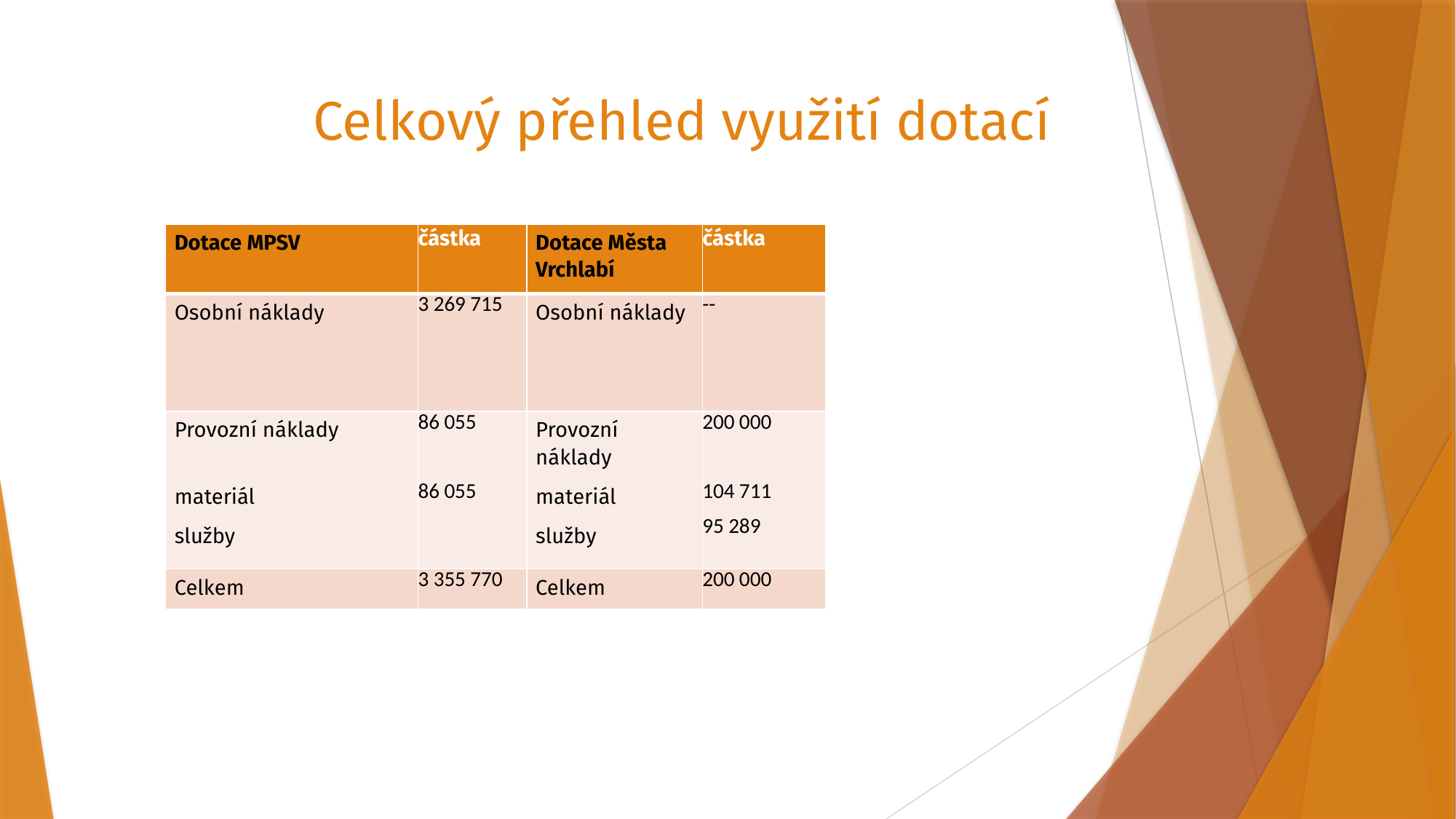

# Celkový přehled využití dotací
| Dotace MPSV | částka | Dotace Města Vrchlabí | částka |
| --- | --- | --- | --- |
| Osobní náklady | 3 269 715 | Osobní náklady | -- |
| Provozní náklady materiál služby | 86 055 86 055 | Provozní náklady materiál služby | 200 000 104 711 95 289 |
| Celkem | 3 355 770 | Celkem | 200 000 |